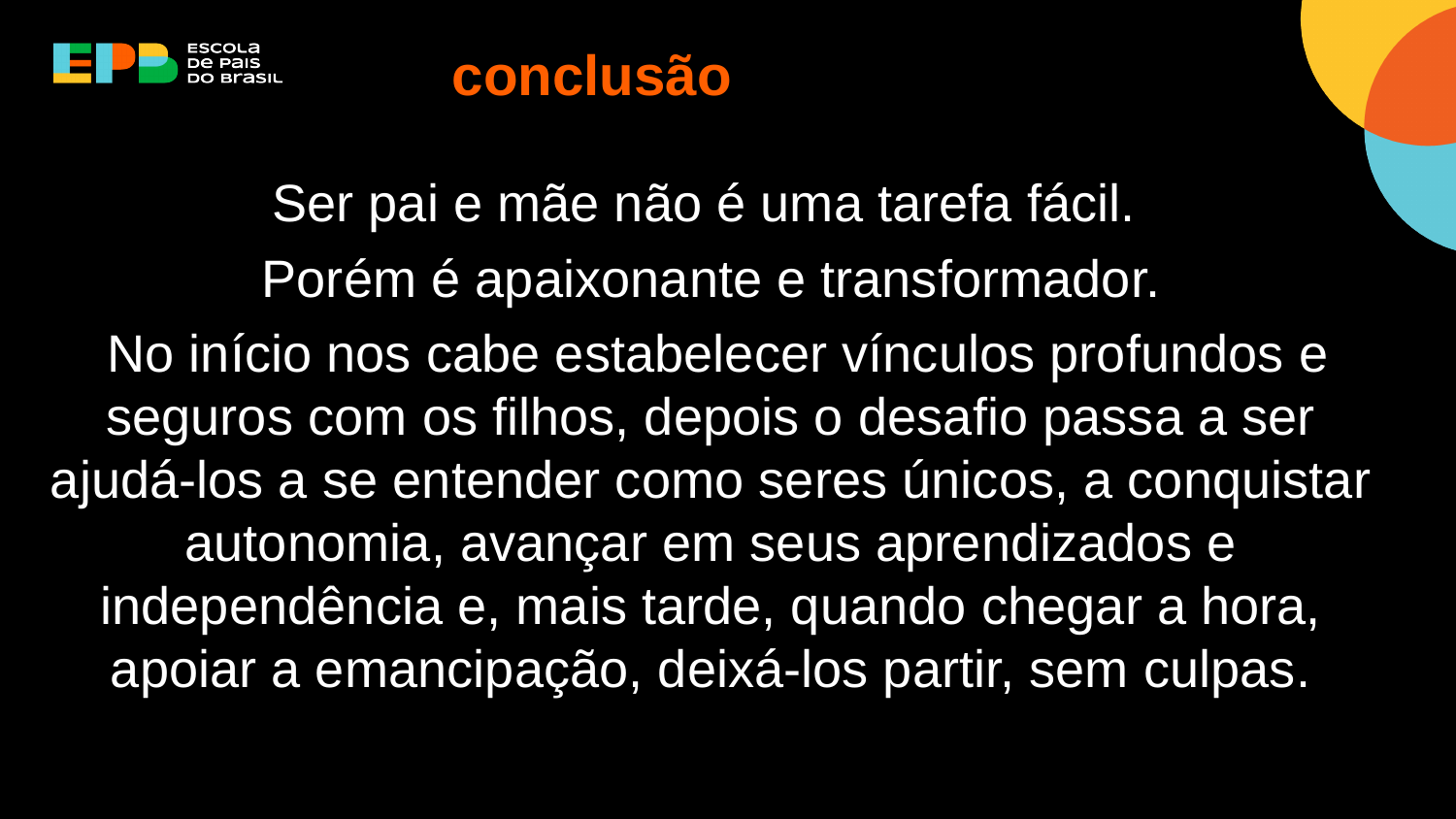

conclusão
Ser pai e mãe não é uma tarefa fácil.
Porém é apaixonante e transformador.
 No início nos cabe estabelecer vínculos profundos e seguros com os filhos, depois o desafio passa a ser ajudá-los a se entender como seres únicos, a conquistar autonomia, avançar em seus aprendizados e independência e, mais tarde, quando chegar a hora, apoiar a emancipação, deixá-los partir, sem culpas.